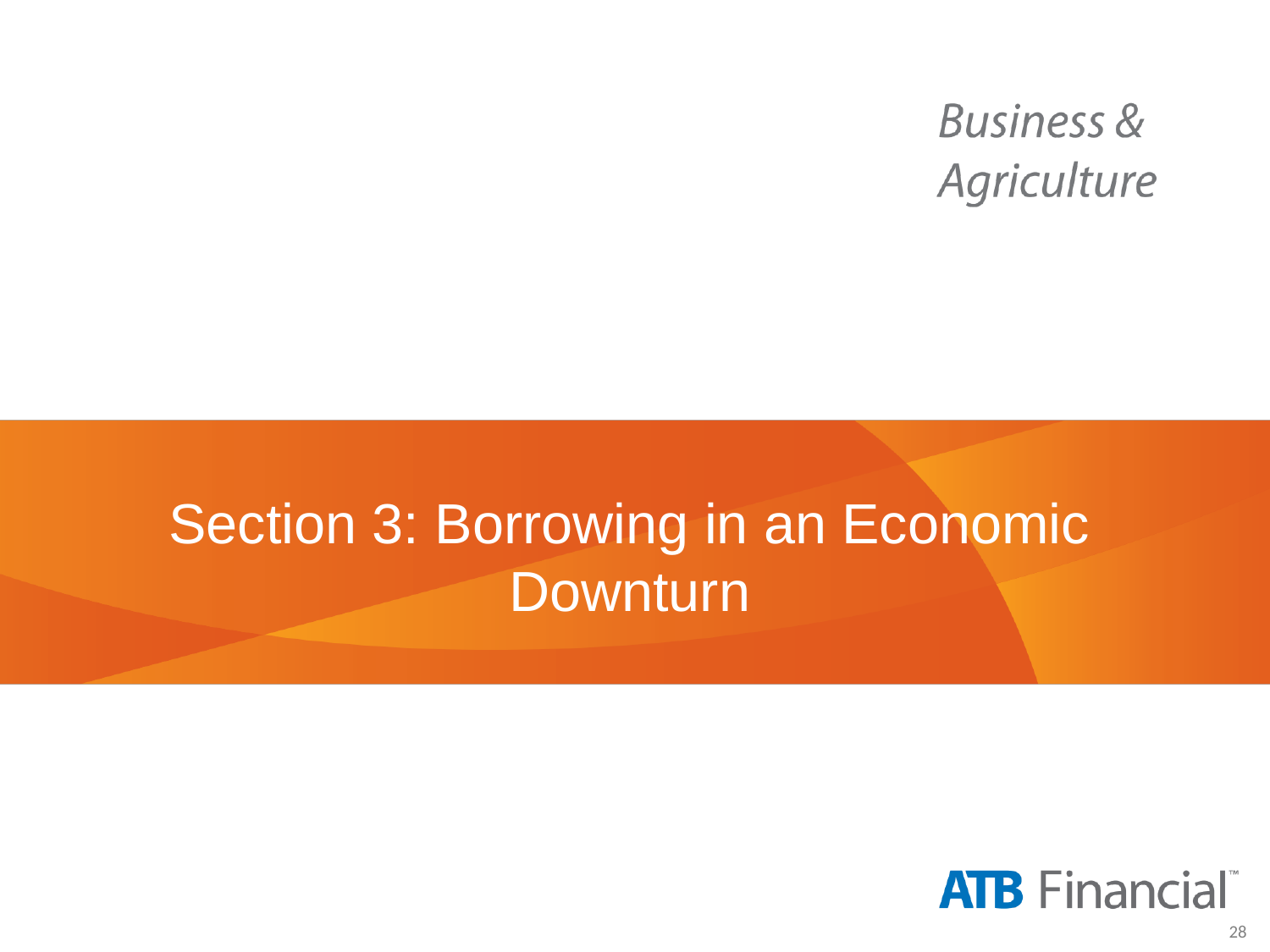

Section 3: Borrowing in an Economic Downturn